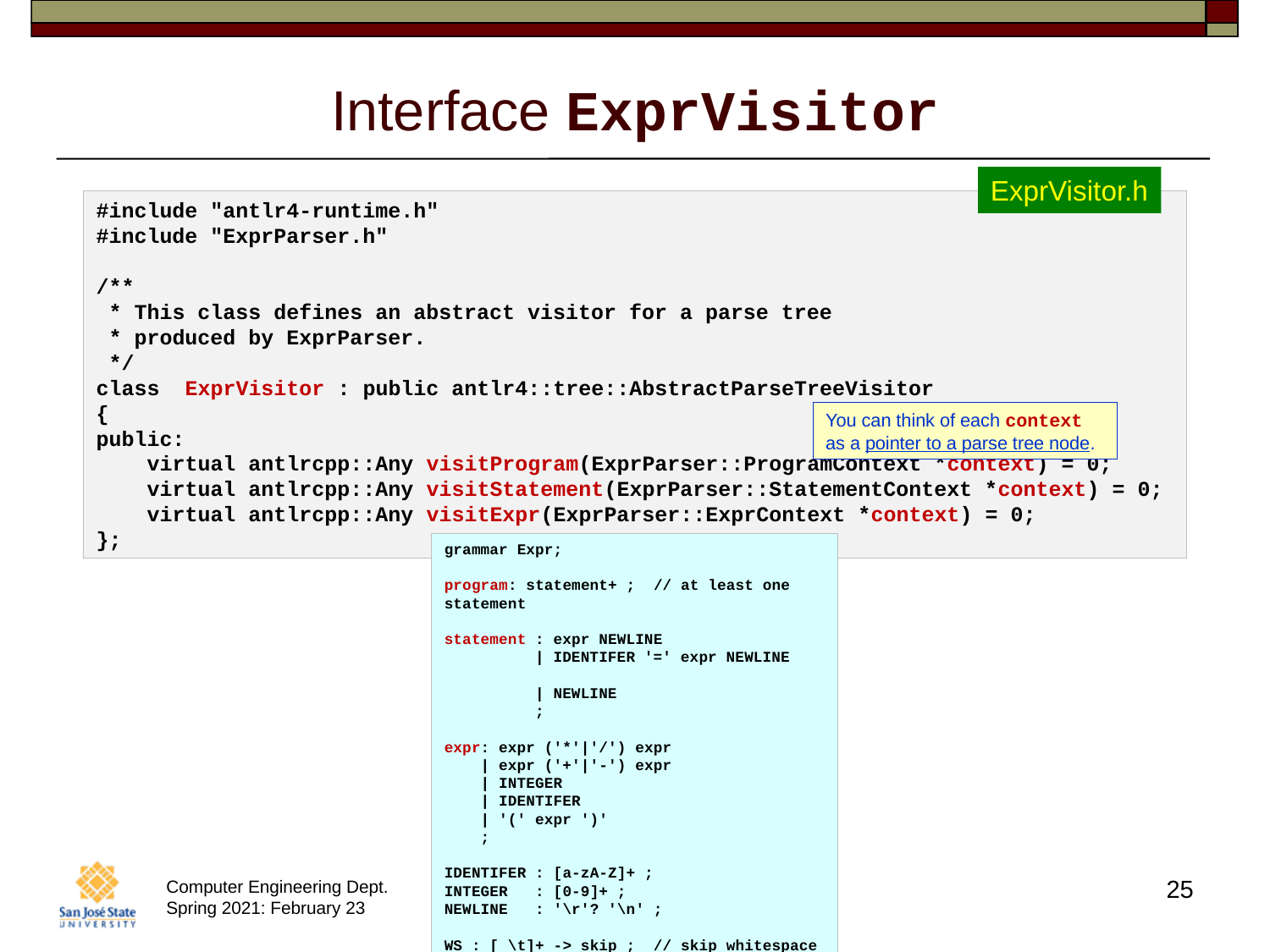

# Interface ExprVisitor
ExprVisitor.h
#include "antlr4-runtime.h"
#include "ExprParser.h"

/**
 * This class defines an abstract visitor for a parse tree
 * produced by ExprParser.
 */
class  ExprVisitor : public antlr4::tree::AbstractParseTreeVisitor
{
public:
    virtual antlrcpp::Any visitProgram(ExprParser::ProgramContext *context) = 0;
    virtual antlrcpp::Any visitStatement(ExprParser::StatementContext *context) = 0;
    virtual antlrcpp::Any visitExpr(ExprParser::ExprContext *context) = 0;
};
You can think of each context
as a pointer to a parse tree node.
grammar Expr;

program: statement+ ;  // at least one statement

statement : expr NEWLINE
          | IDENTIFER '=' expr NEWLINE
          | NEWLINE
          ;

expr: expr ('*'|'/') expr
    | expr ('+'|'-') expr
    | INTEGER
    | IDENTIFER
    | '(' expr ')'
    ;

IDENTIFER : [a-zA-Z]+ ;
INTEGER   : [0-9]+ ;
NEWLINE   : '\r'? '\n' ;

WS : [ \t]+ -> skip ;  // skip whitespace
25